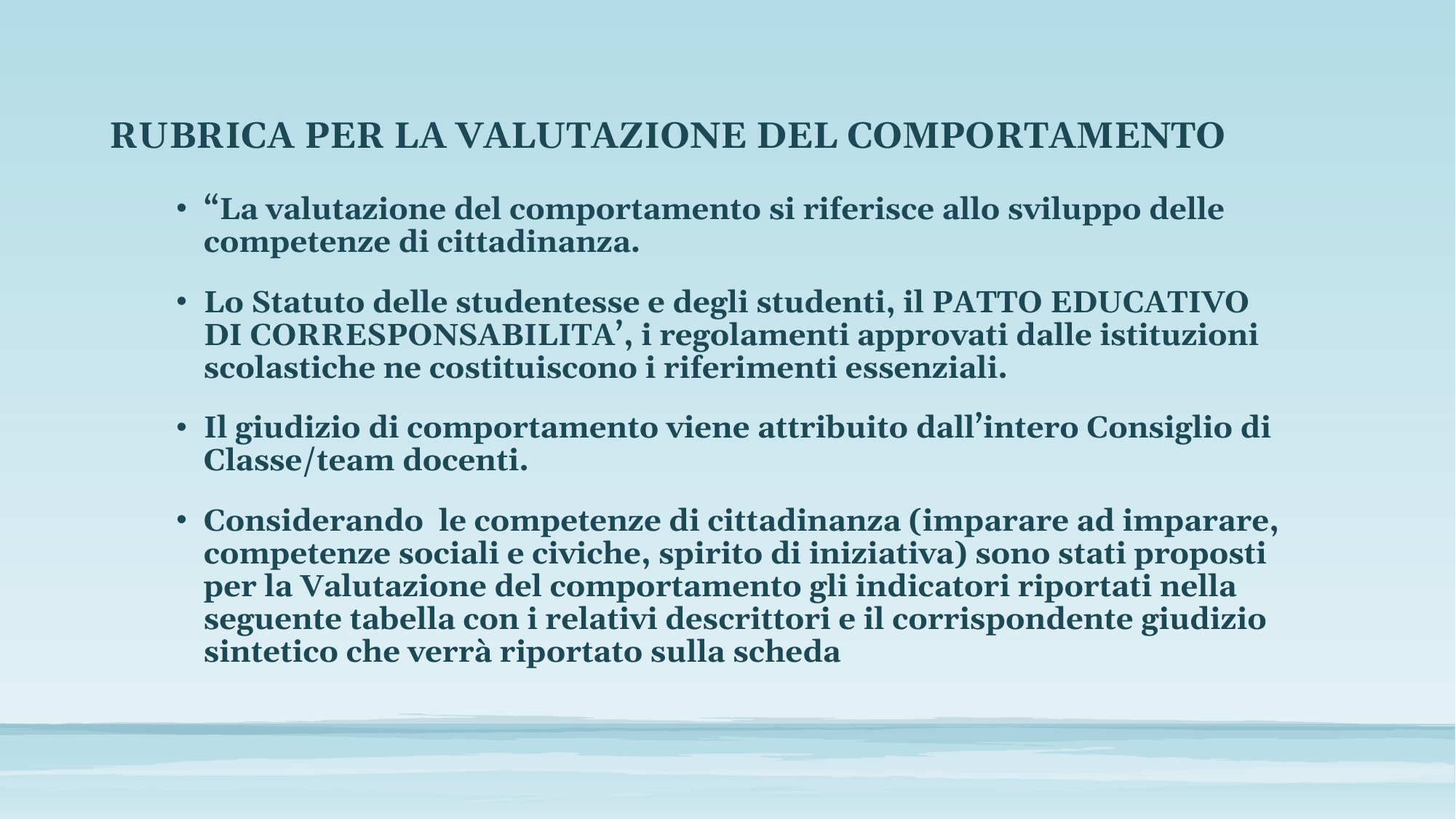

# RUBRICA PER LA VALUTAZIONE DEL COMPORTAMENTO
“La valutazione del comportamento si riferisce allo sviluppo delle competenze di cittadinanza.
Lo Statuto delle studentesse e degli studenti, il PATTO EDUCATIVO DI CORRESPONSABILITA’, i regolamenti approvati dalle istituzioni scolastiche ne costituiscono i riferimenti essenziali.
Il giudizio di comportamento viene attribuito dall’intero Consiglio di Classe/team docenti.
Considerando  le competenze di cittadinanza (imparare ad imparare, competenze sociali e civiche, spirito di iniziativa) sono stati proposti per la Valutazione del comportamento gli indicatori riportati nella seguente tabella con i relativi descrittori e il corrispondente giudizio sintetico che verrà riportato sulla scheda